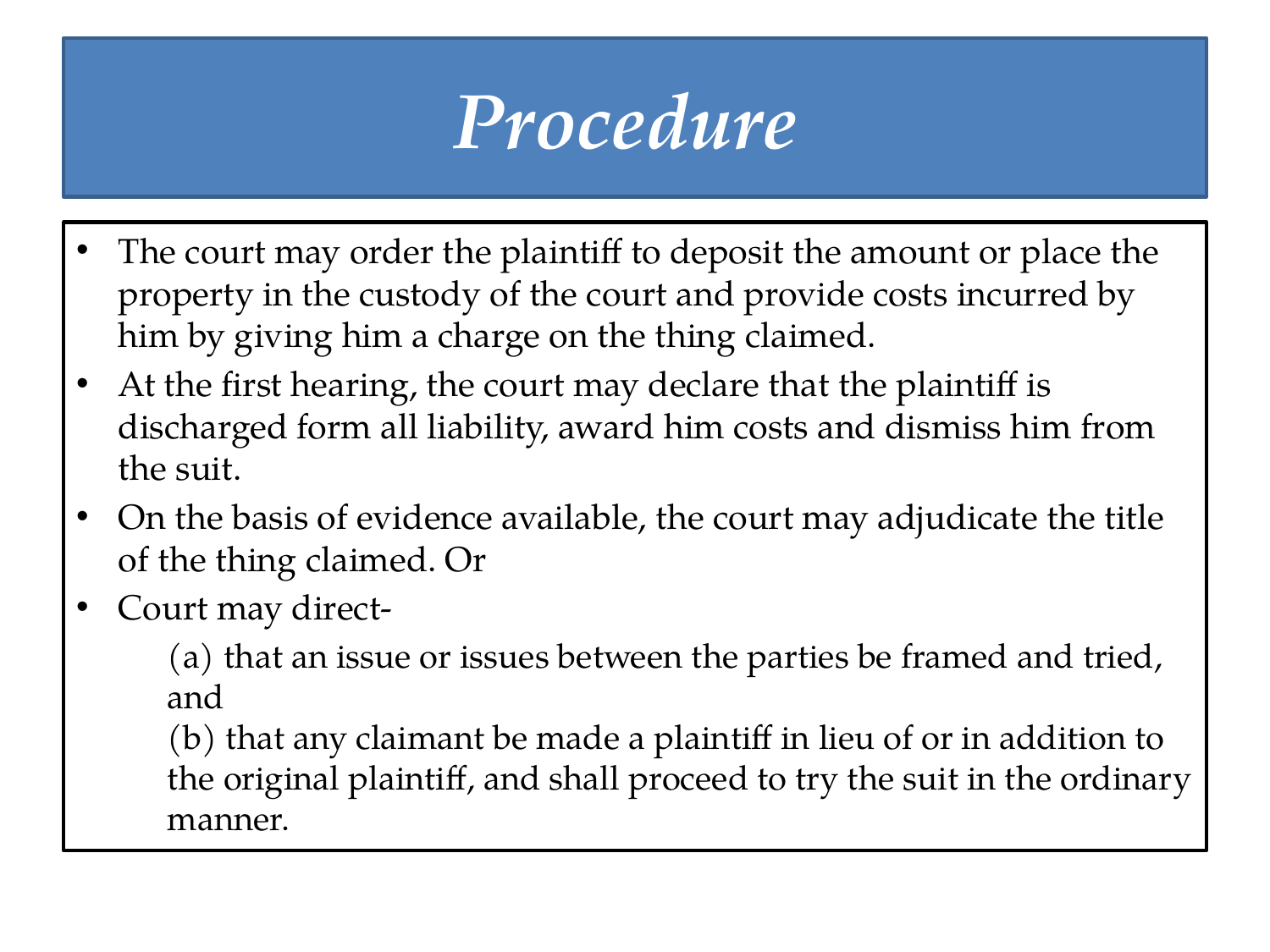

# Procedure
The court may order the plaintiff to deposit the amount or place the property in the custody of the court and provide costs incurred by him by giving him a charge on the thing claimed.
At the first hearing, the court may declare that the plaintiff is discharged form all liability, award him costs and dismiss him from the suit.
On the basis of evidence available, the court may adjudicate the title of the thing claimed. Or
Court may direct-
	(a) that an issue or issues between the parties be framed and tried, and
(b) that any claimant be made a plaintiff in lieu of or in addition to the original plaintiff, and shall proceed to try the suit in the ordinary manner.